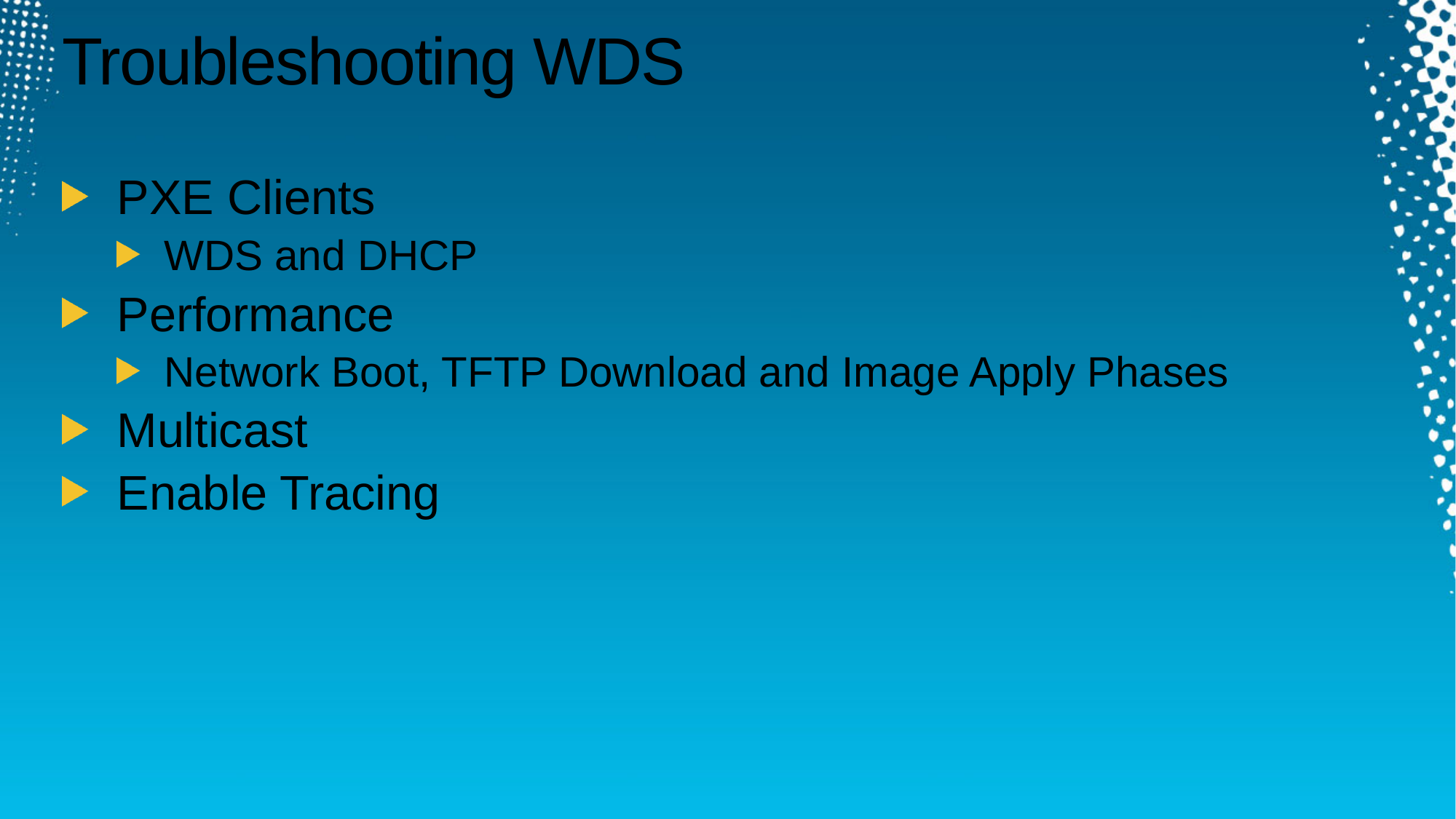

# Troubleshooting WDS
PXE Clients
WDS and DHCP
Performance
Network Boot, TFTP Download and Image Apply Phases
Multicast
Enable Tracing